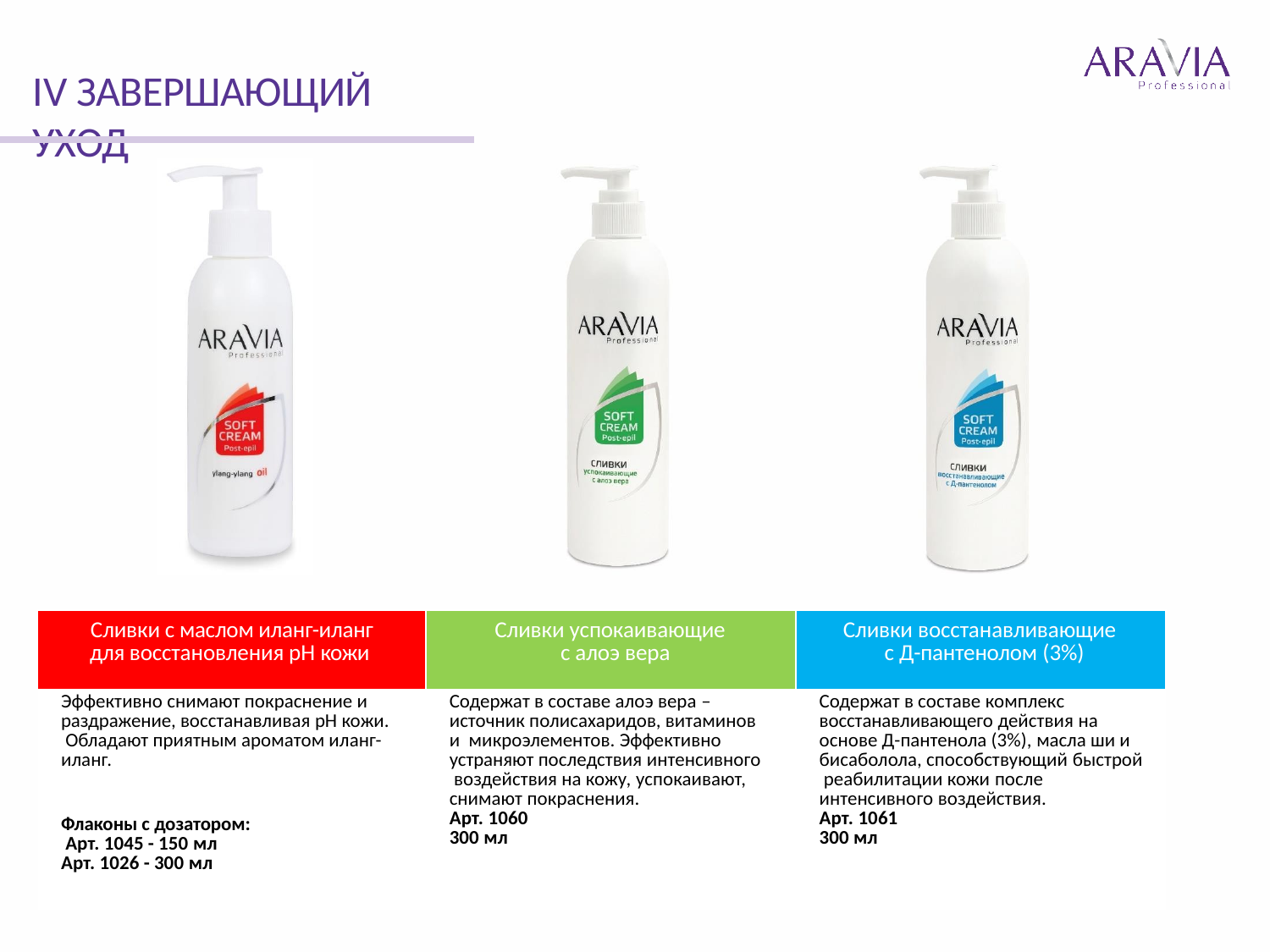

# IV ЗАВЕРШАЮЩИЙ УХОД

| Сливки с маслом иланг-иланг для восстановления рН кожи | Сливки успокаивающие с алоэ вера | Сливки восстанавливающие с Д-пантенолом (3%) |
| --- | --- | --- |
| Эффективно снимают покраснение и раздражение, восстанавливая рН кожи. Обладают приятным ароматом иланг- иланг. Флаконы с дозатором: Арт. 1045 - 150 мл Арт. 1026 - 300 мл | Содержат в составе алоэ вера – источник полисахаридов, витаминов и микроэлементов. Эффективно устраняют последствия интенсивного воздействия на кожу, успокаивают, снимают покраснения. Арт. 1060 300 мл | Содержат в составе комплекс восстанавливающего действия на основе Д-пантенола (3%), масла ши и бисаболола, способствующий быстрой реабилитации кожи после интенсивного воздействия. Арт. 1061 300 мл |